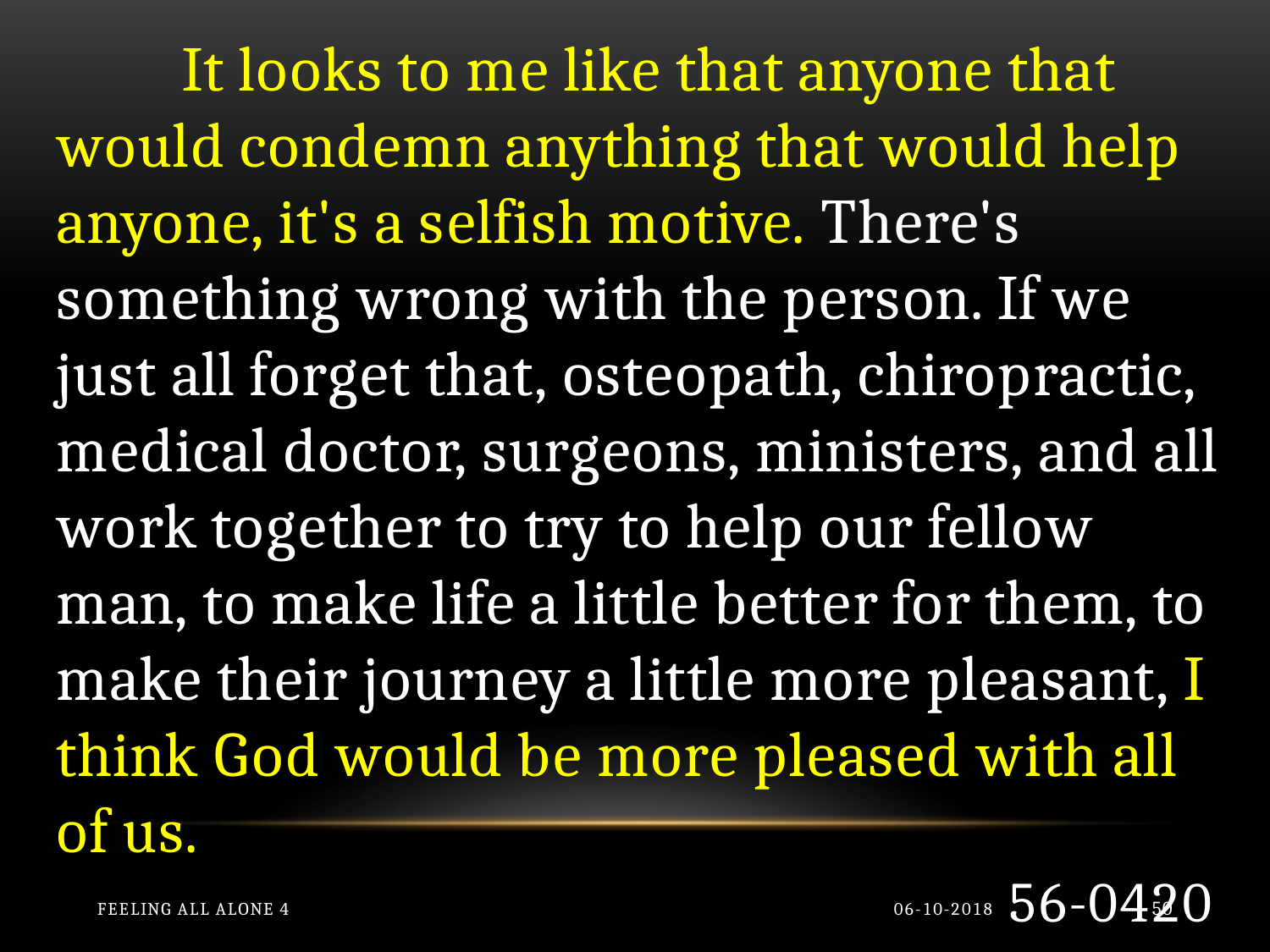

It looks to me like that anyone that would condemn anything that would help anyone, it's a selfish motive. There's something wrong with the person. If we just all forget that, osteopath, chiropractic, medical doctor, surgeons, ministers, and all work together to try to help our fellow man, to make life a little better for them, to make their journey a little more pleasant, I think God would be more pleased with all of us.
56-0420
Feeling All Alone 4
06-10-2018
50